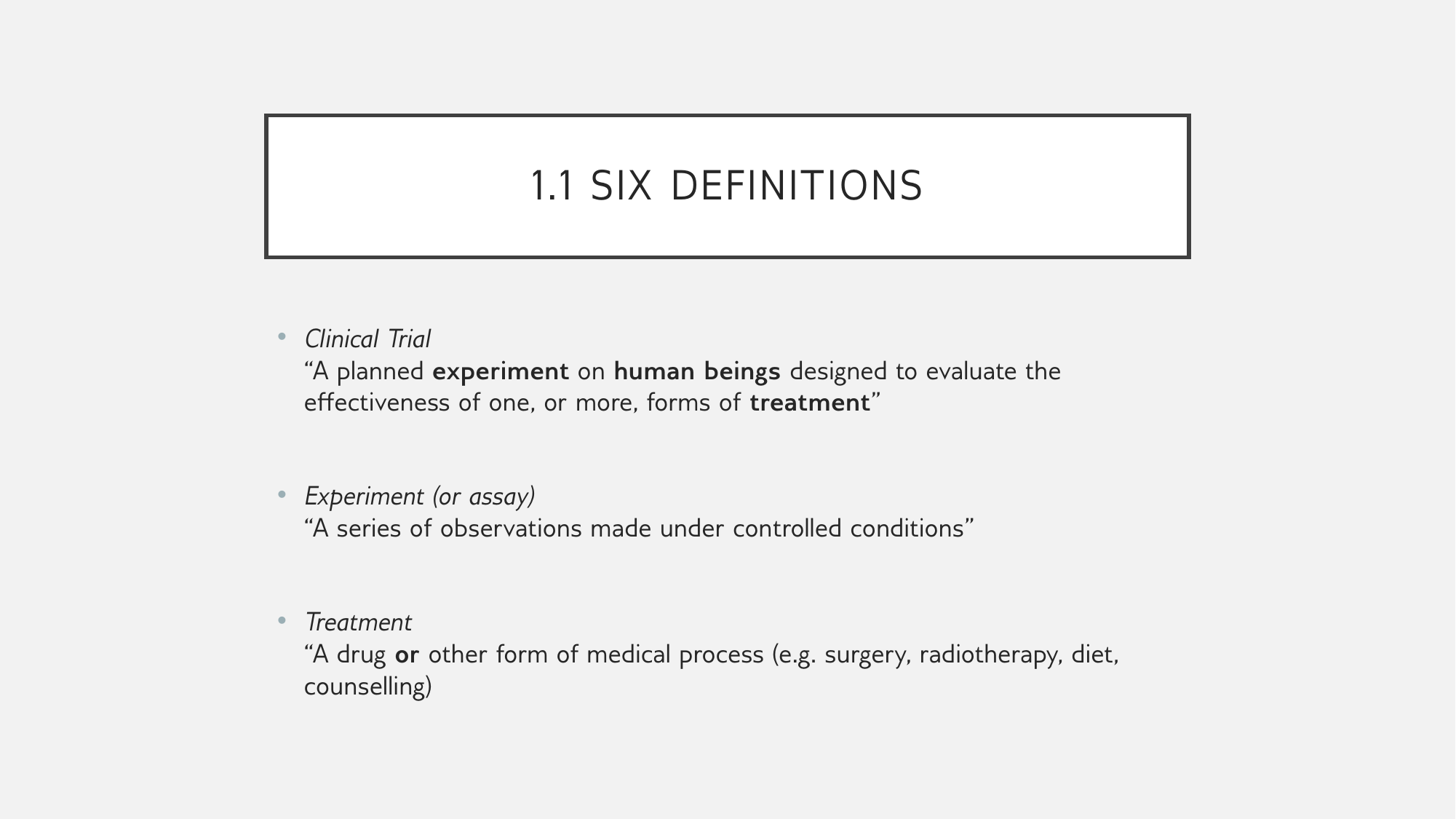

# 1.1 six Definitions
Clinical Trial
“A planned experiment on human beings designed to evaluate the effectiveness of one, or more, forms of treatment”

Experiment (or assay)
“A series of observations made under controlled conditions”

Treatment
“A drug or other form of medical process (e.g. surgery, radiotherapy, diet, counselling)